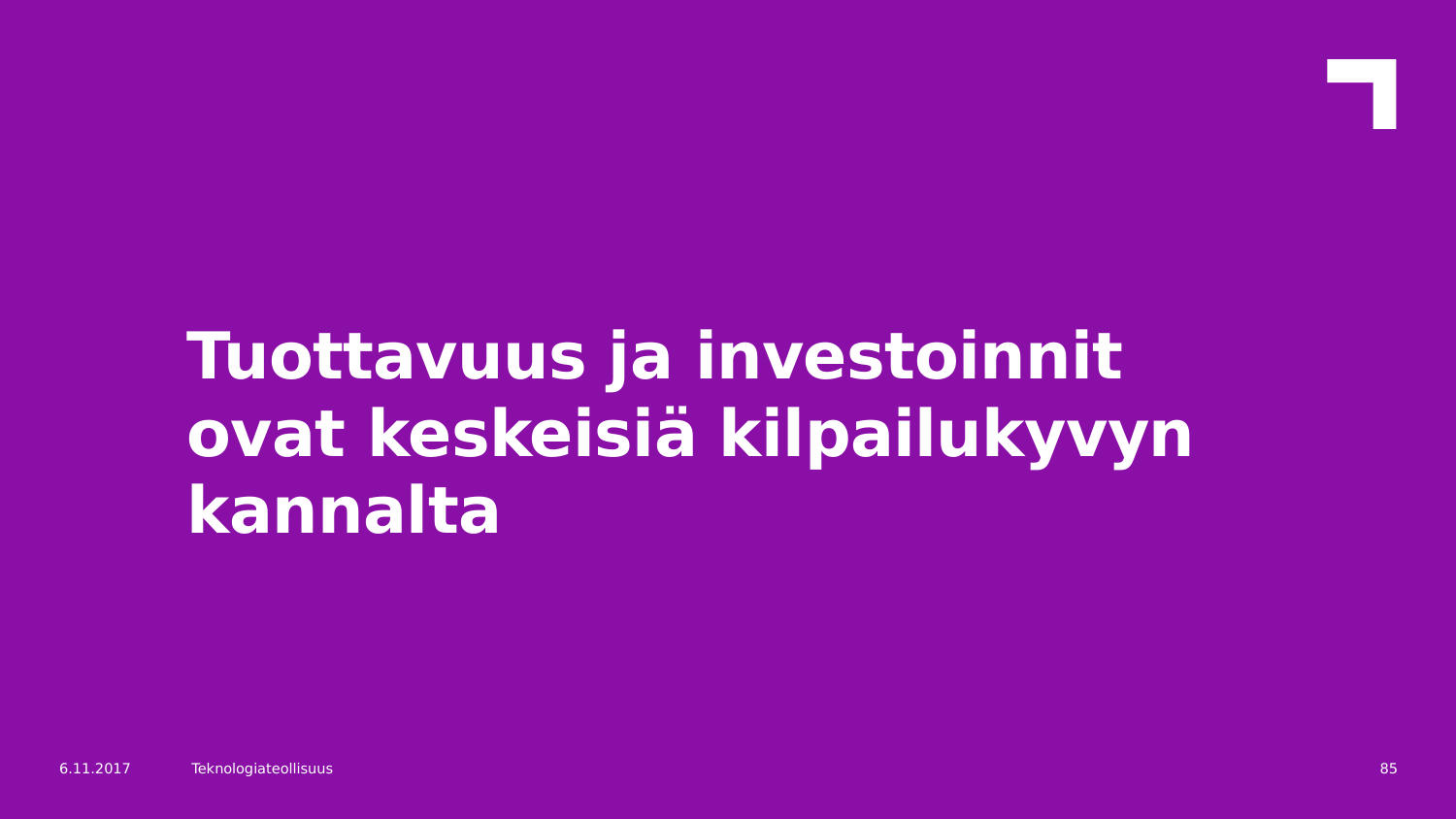

Tuottavuus ja investoinnit ovat keskeisiä kilpailukyvyn kannalta
6.11.2017
Teknologiateollisuus
85